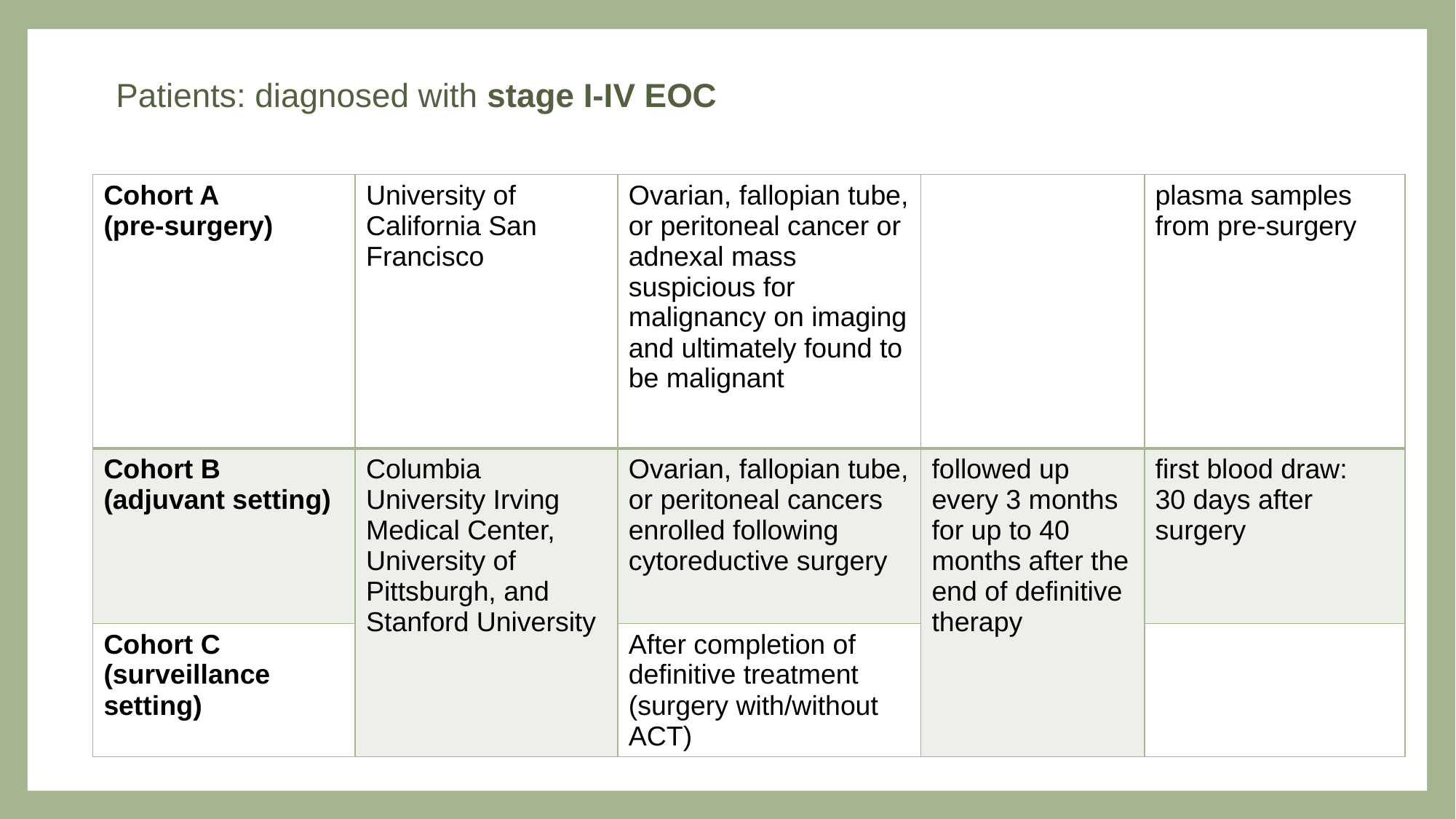

Patients: diagnosed with stage I-IV EOC

#
| Cohort A (pre-surgery) | University of California San Francisco | Ovarian, fallopian tube, or peritoneal cancer or adnexal mass suspicious for malignancy on imaging and ultimately found to be malignant |  | plasma samples from pre-surgery |
| --- | --- | --- | --- | --- |
| Cohort B (adjuvant setting) | Columbia University Irving Medical Center, University of Pittsburgh, and Stanford University | Ovarian, fallopian tube, or peritoneal cancers enrolled following cytoreductive surgery | followed up every 3 months for up to 40 months after the end of definitive therapy | first blood draw: 30 days after surgery |
| Cohort C (surveillance setting) |  | After completion of definitive treatment (surgery with/without ACT) |  |  |